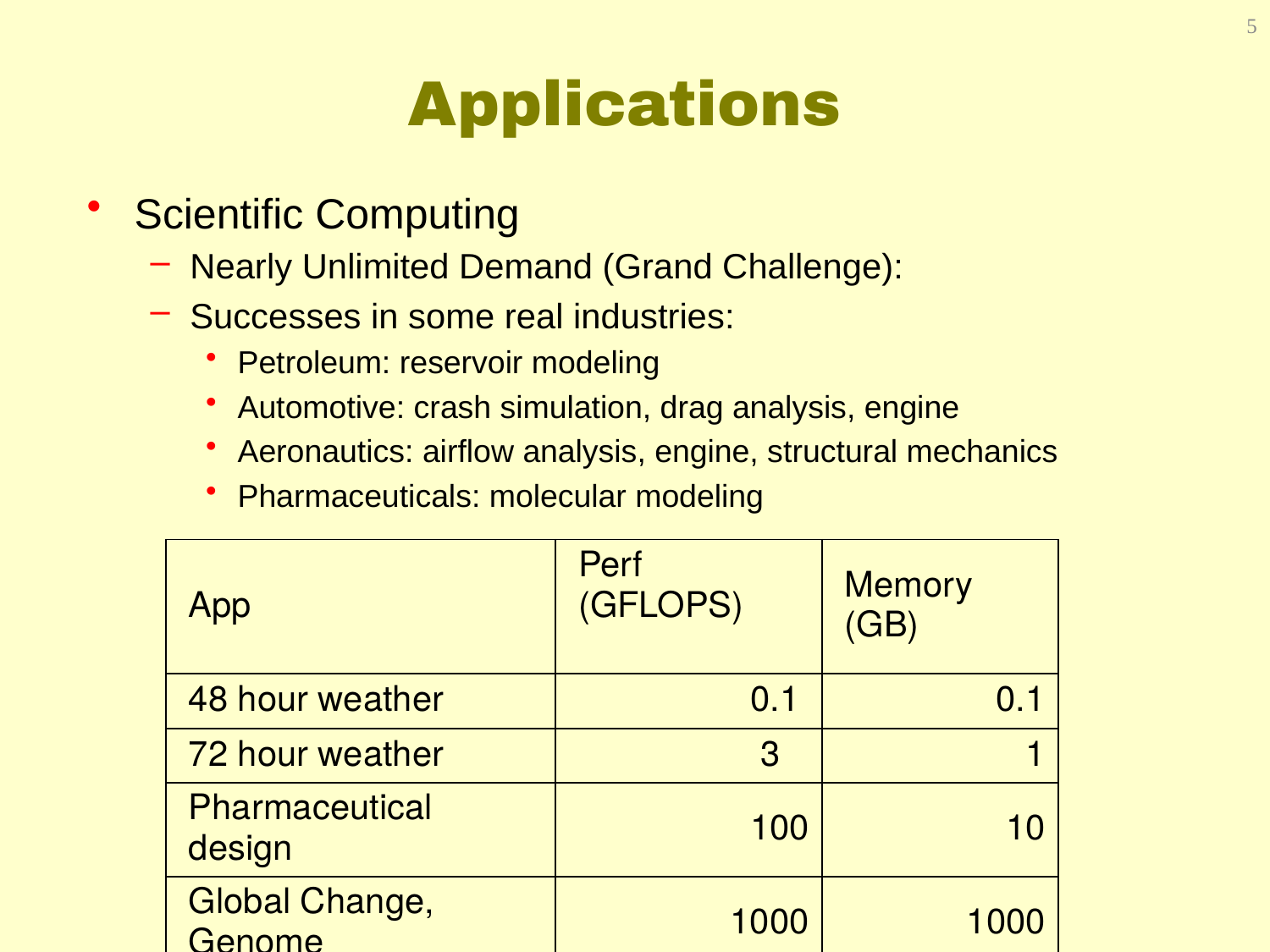

5
# Applications
Scientific Computing
Nearly Unlimited Demand (Grand Challenge):
Successes in some real industries:
Petroleum: reservoir modeling
Automotive: crash simulation, drag analysis, engine
Aeronautics: airflow analysis, engine, structural mechanics
Pharmaceuticals: molecular modeling
| App | Perf (GFLOPS) | Memory (GB) |
| --- | --- | --- |
| 48 hour weather | 0.1 | 0.1 |
| 72 hour weather | 3 | 1 |
| Pharmaceutical design | 100 | 10 |
| Global Change, Genome | 1000 | 1000 |